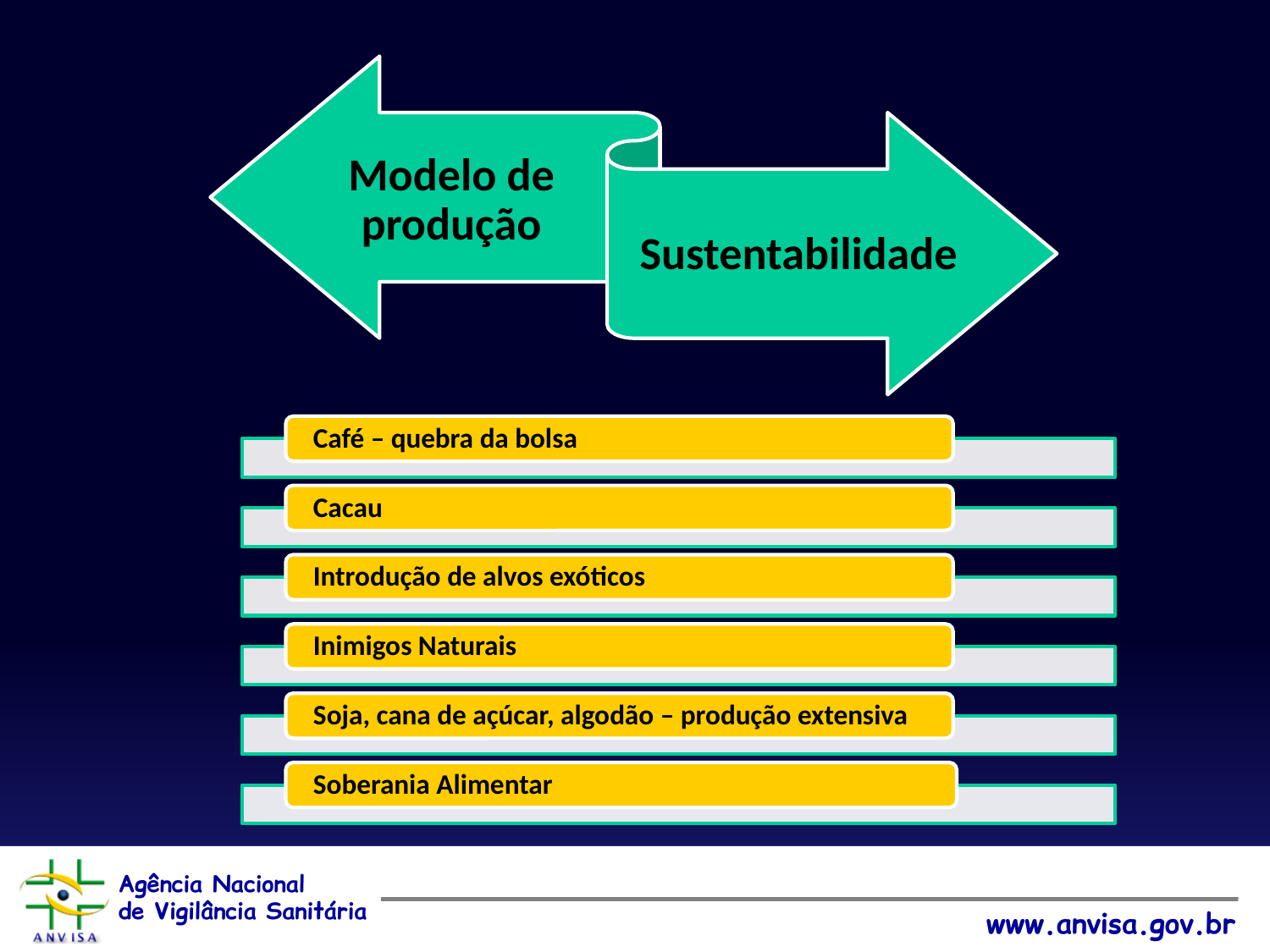

Modelo de produção
Sustentabilidade
Café – quebra da bolsa
Cacau
Introdução de alvos exóticos
Inimigos Naturais
Soja, cana de açúcar, algodão – produção extensiva
Soberania Alimentar